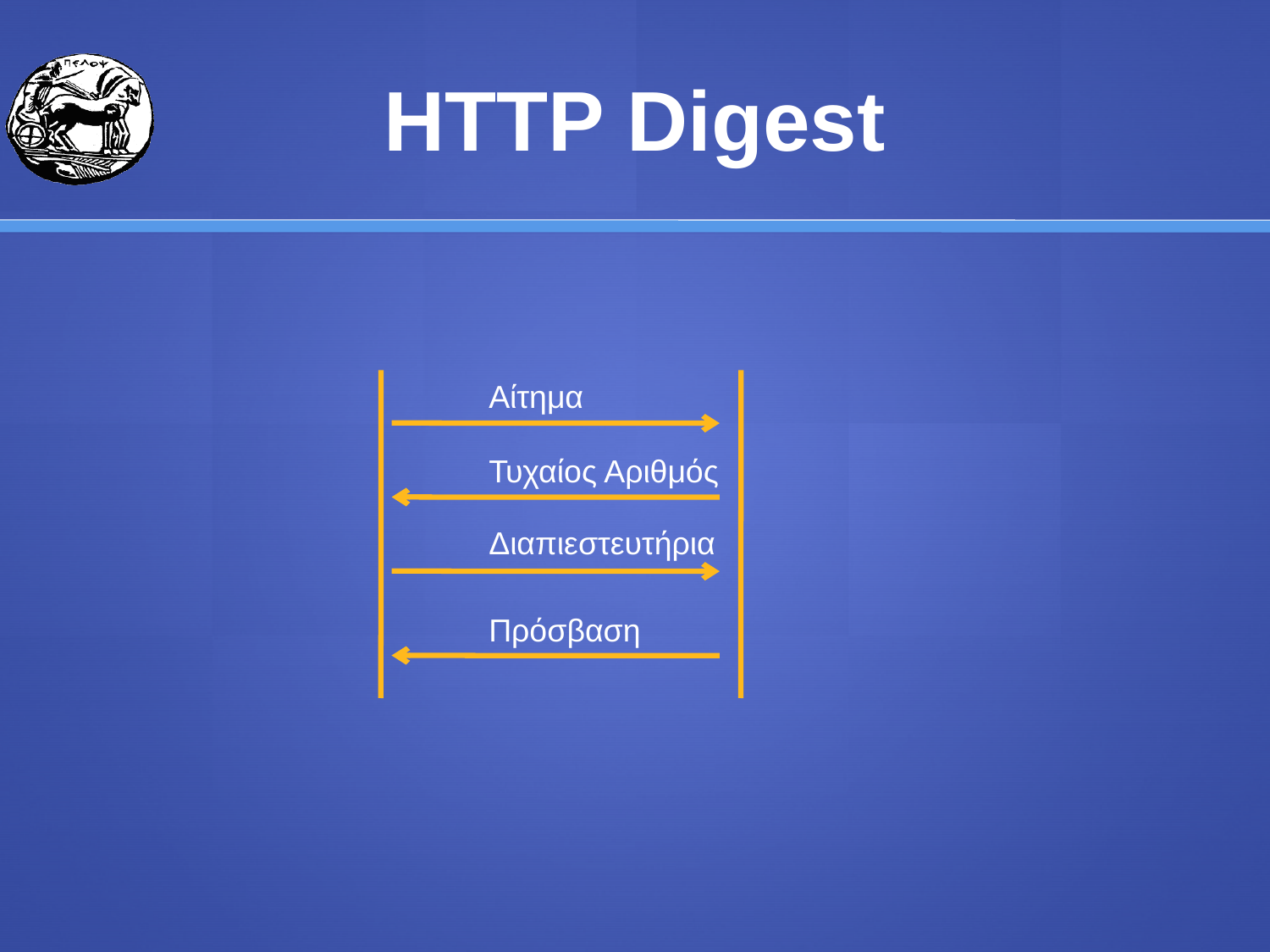

# HTTP Digest
Αίτημα
Τυχαίος Αριθμός
Διαπιεστευτήρια
Πρόσβαση